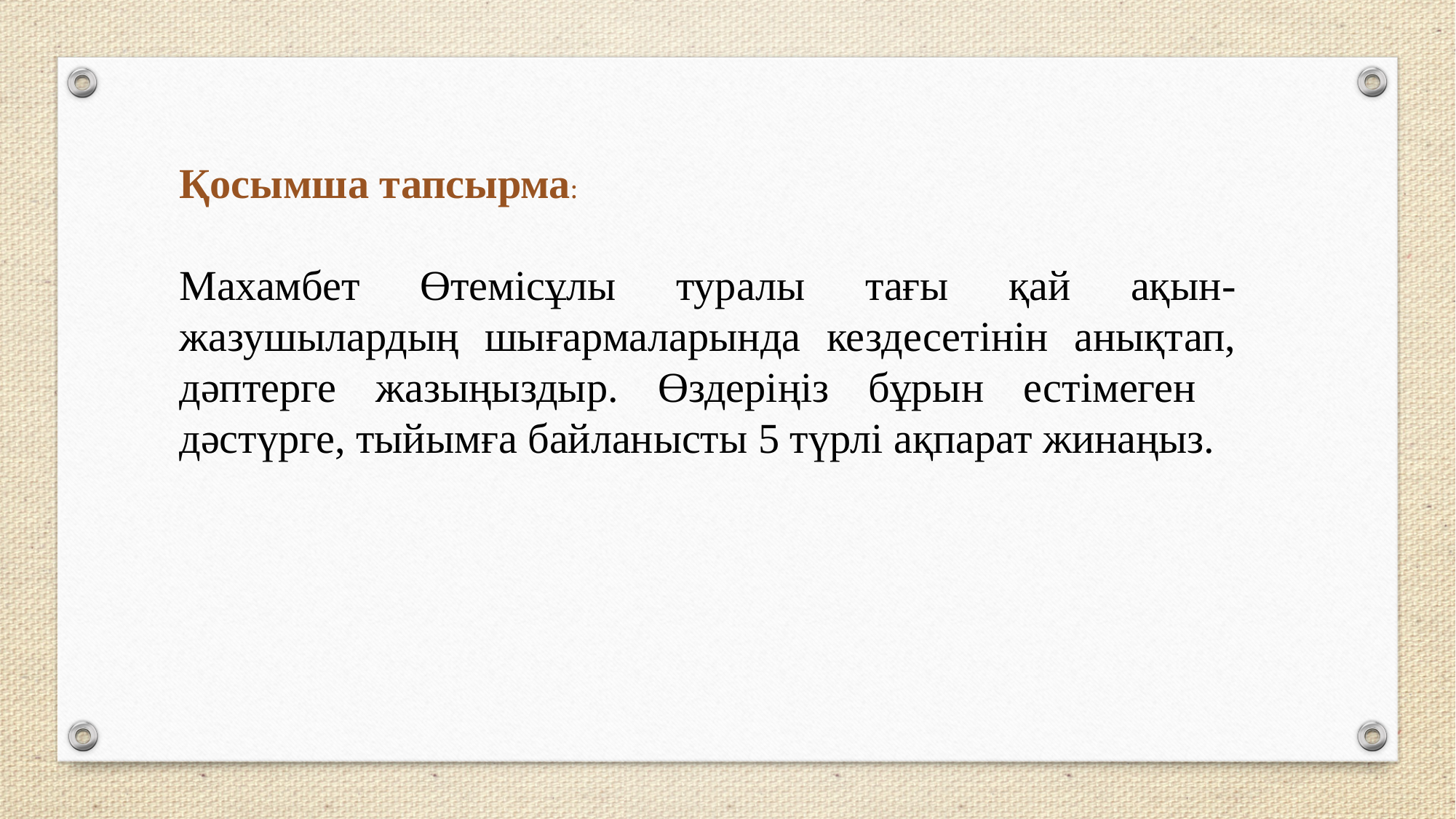

Қосымша тапсырма:

Махамбет Өтемісұлы туралы тағы қай ақын-жазушылардың шығармаларында кездесетінін анықтап, дәптерге жазыңыздыр. Өздеріңіз бұрын естімеген  дәстүрге, тыйымға байланысты 5 түрлі ақпарат жинаңыз.